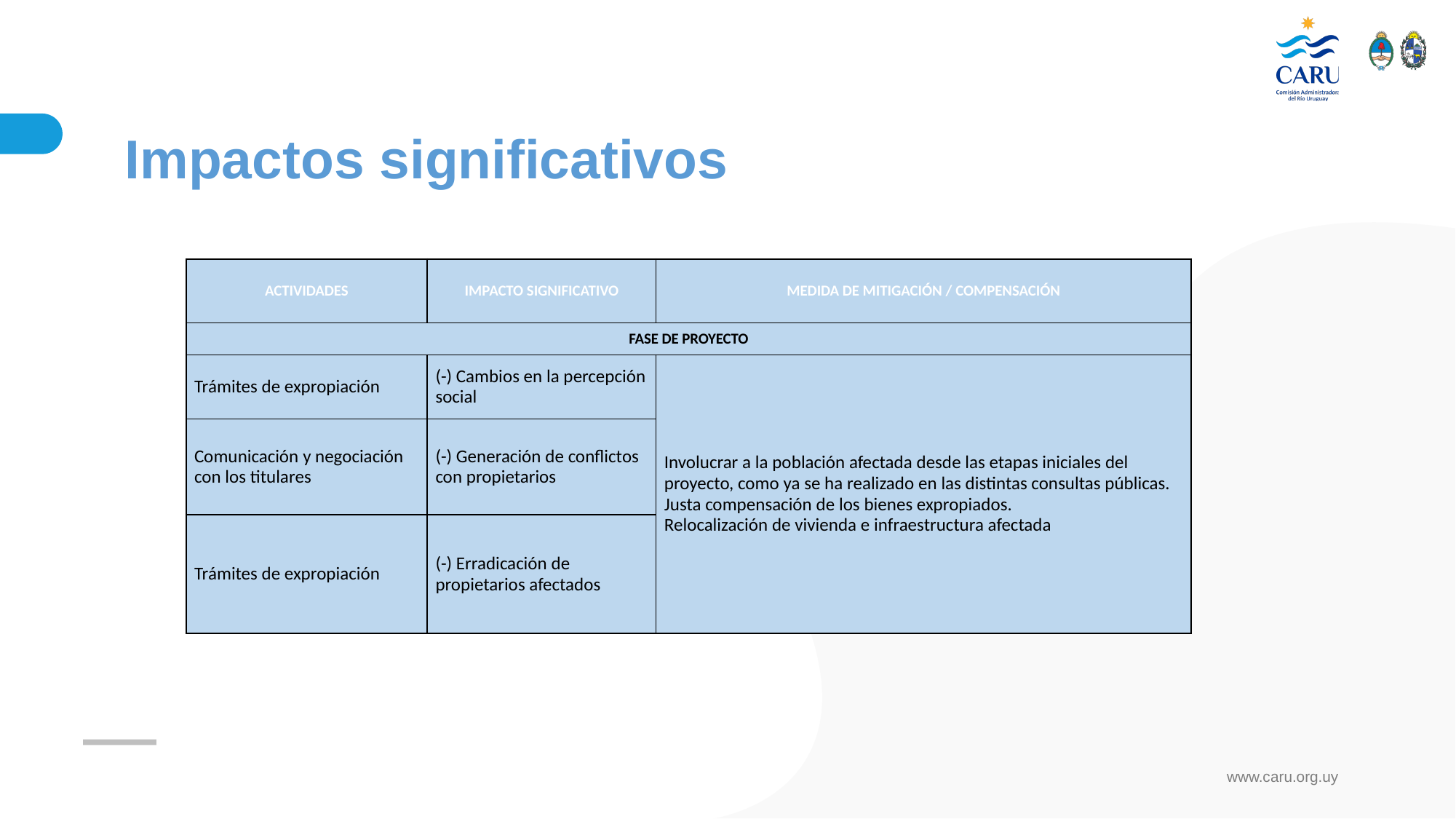

# Impactos significativos
| ACTIVIDADES | IMPACTO SIGNIFICATIVO | MEDIDA DE MITIGACIÓN / COMPENSACIÓN |
| --- | --- | --- |
| FASE DE PROYECTO |  |  |
| Trámites de expropiación | (-) Cambios en la percepción social | Involucrar a la población afectada desde las etapas iniciales del proyecto, como ya se ha realizado en las distintas consultas públicas. Justa compensación de los bienes expropiados. Relocalización de vivienda e infraestructura afectada |
| Comunicación y negociación con los titulares | (-) Generación de conflictos con propietarios |  |
| Trámites de expropiación | (-) Erradicación de propietarios afectados |  |